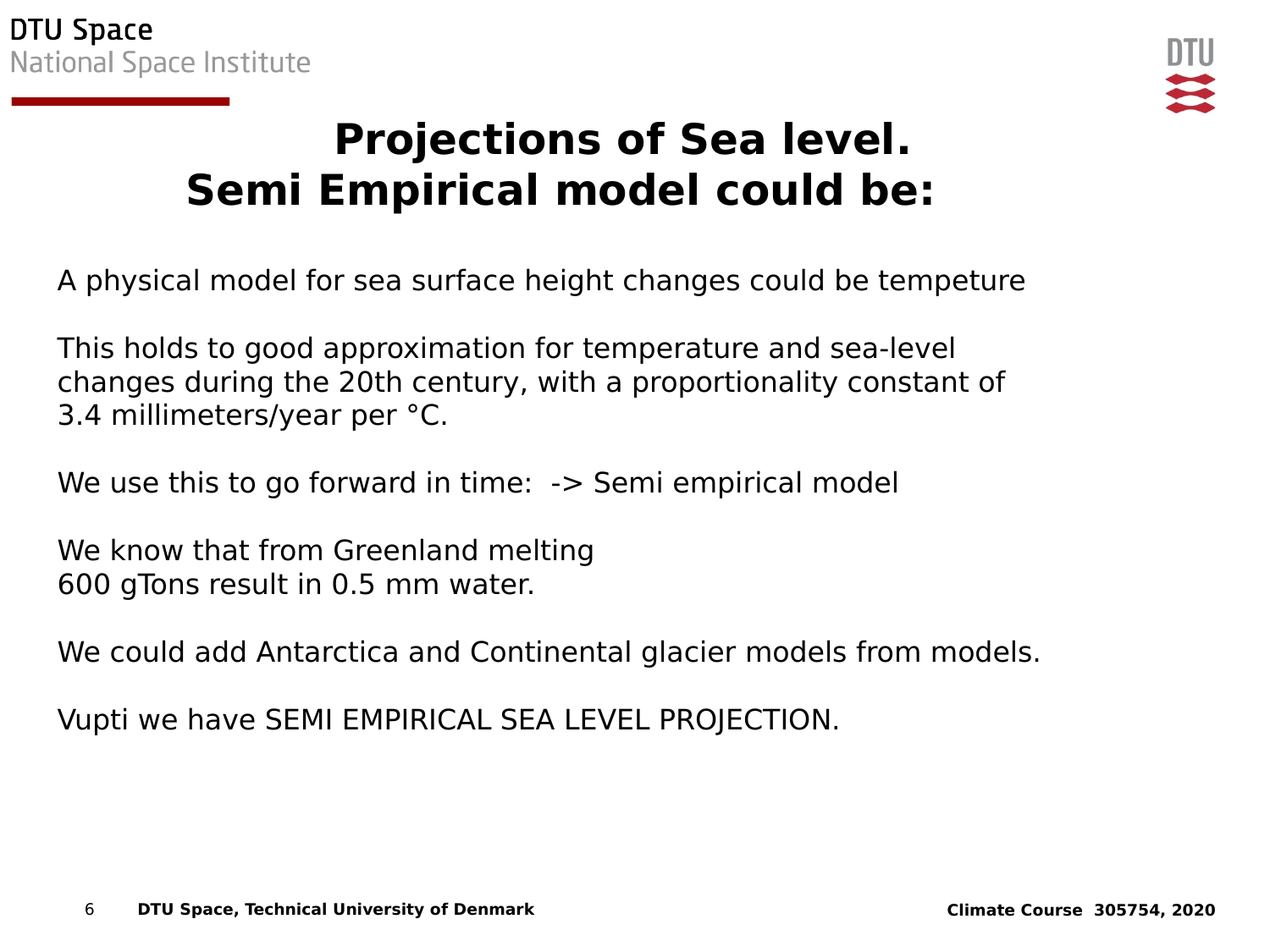

# Projections of Sea level. Semi Empirical model could be:

A physical model for sea surface height changes could be tempeture

This holds to good approximation for temperature and sea-level changes during the 20th century, with a proportionality constant of 3.4 millimeters/year per °C.

We use this to go forward in time:  -> Semi empirical model

We know that from Greenland melting
600 gTons result in 0.5 mm water.

We could add Antarctica and Continental glacier models from models.

Vupti we have SEMI EMPIRICAL SEA LEVEL PROJECTION.